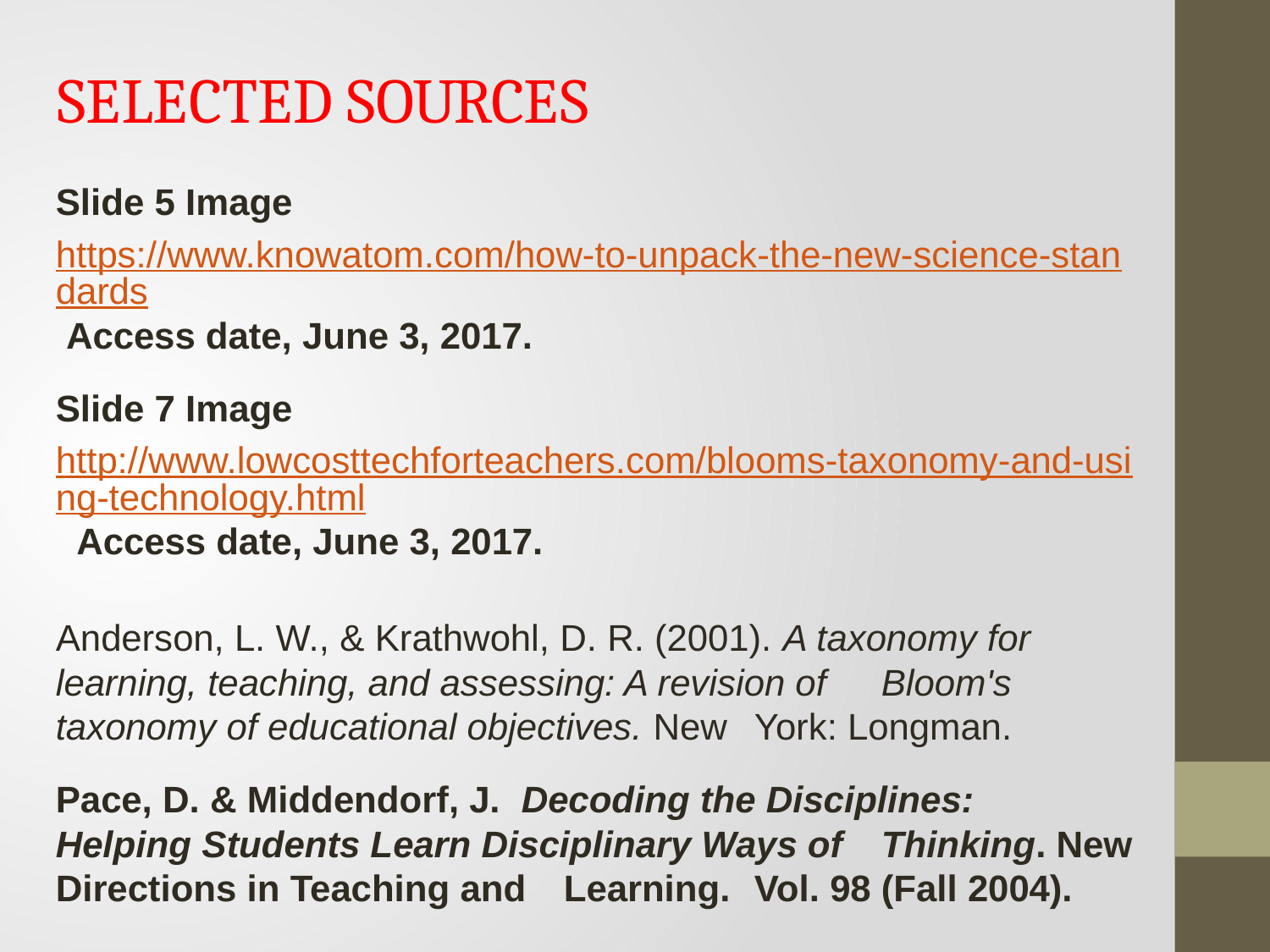

# Selected Sources
Slide 5 Image
https://www.knowatom.com/how-to-unpack-the-new-science-standards Access date, June 3, 2017.

Slide 7 Image
http://www.lowcosttechforteachers.com/blooms-taxonomy-and-using-technology.html  Access date, June 3, 2017.
Anderson, L. W., & Krathwohl, D. R. (2001). A taxonomy for 	learning, teaching, and assessing: A revision of 	Bloom's taxonomy of educational objectives. New 	York: Longman.

Pace, D. & Middendorf, J.  Decoding the Disciplines: 	Helping Students Learn Disciplinary Ways of 	Thinking. New Directions in Teaching and 	Learning. 	Vol. 98 (Fall 2004).